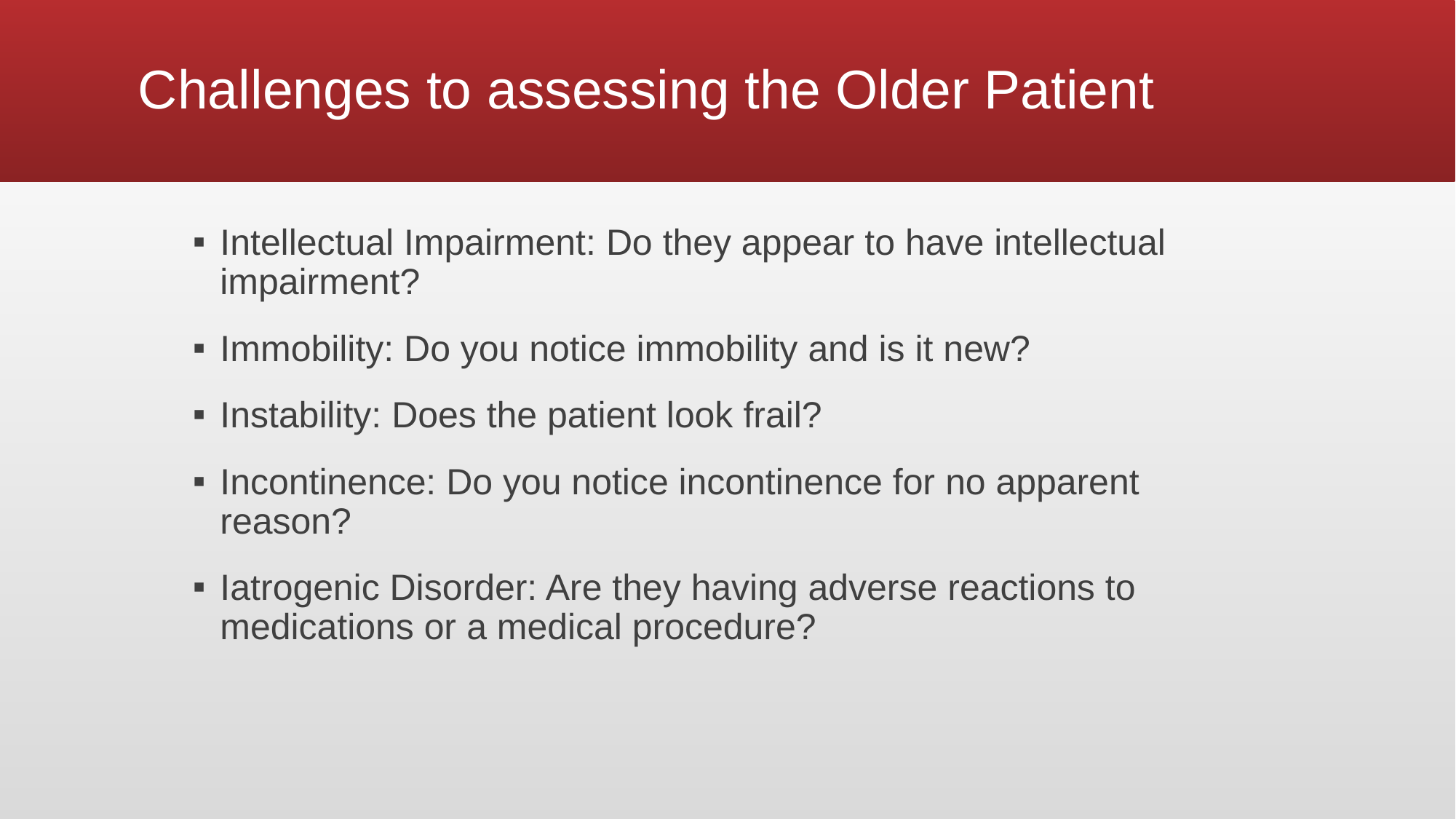

# Challenges to assessing the Older Patient
Intellectual Impairment: Do they appear to have intellectual impairment?
Immobility: Do you notice immobility and is it new?
Instability: Does the patient look frail?
Incontinence: Do you notice incontinence for no apparent reason?
Iatrogenic Disorder: Are they having adverse reactions to medications or a medical procedure?